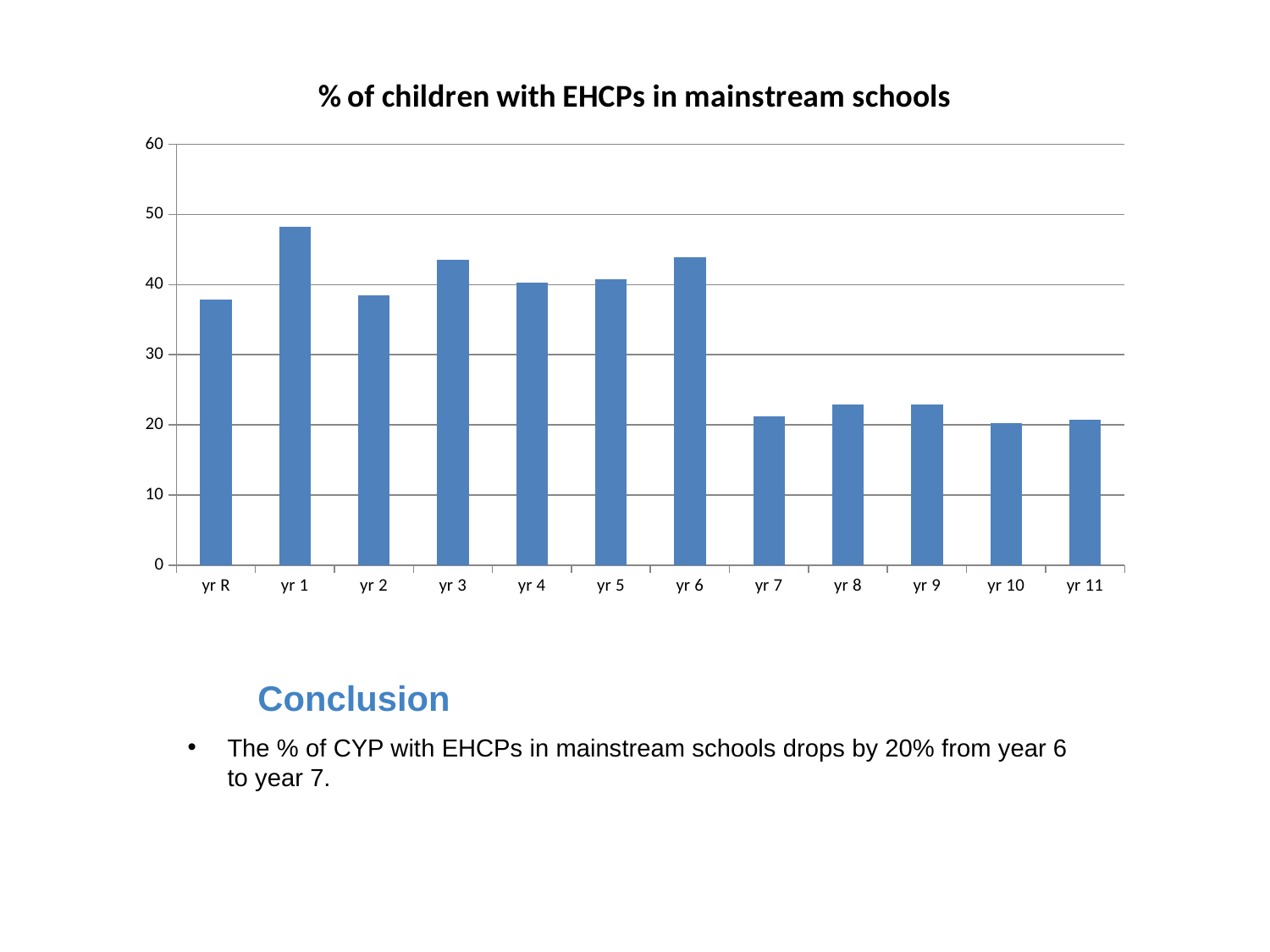

### Chart:

| Category |  |
|---|---|
| yr R | 37.9 |
| yr 1 | 48.3 |
| yr 2 | 38.5 |
| yr 3 | 43.5 |
| yr 4 | 40.3 |
| yr 5 | 40.8 |
| yr 6 | 43.9 |
| yr 7 | 21.2 |
| yr 8 | 22.9 |
| yr 9 | 22.9 |
| yr 10 | 20.3 |
| yr 11 | 20.7 |
# Conclusion
The % of CYP with EHCPs in mainstream schools drops by 20% from year 6 to year 7.